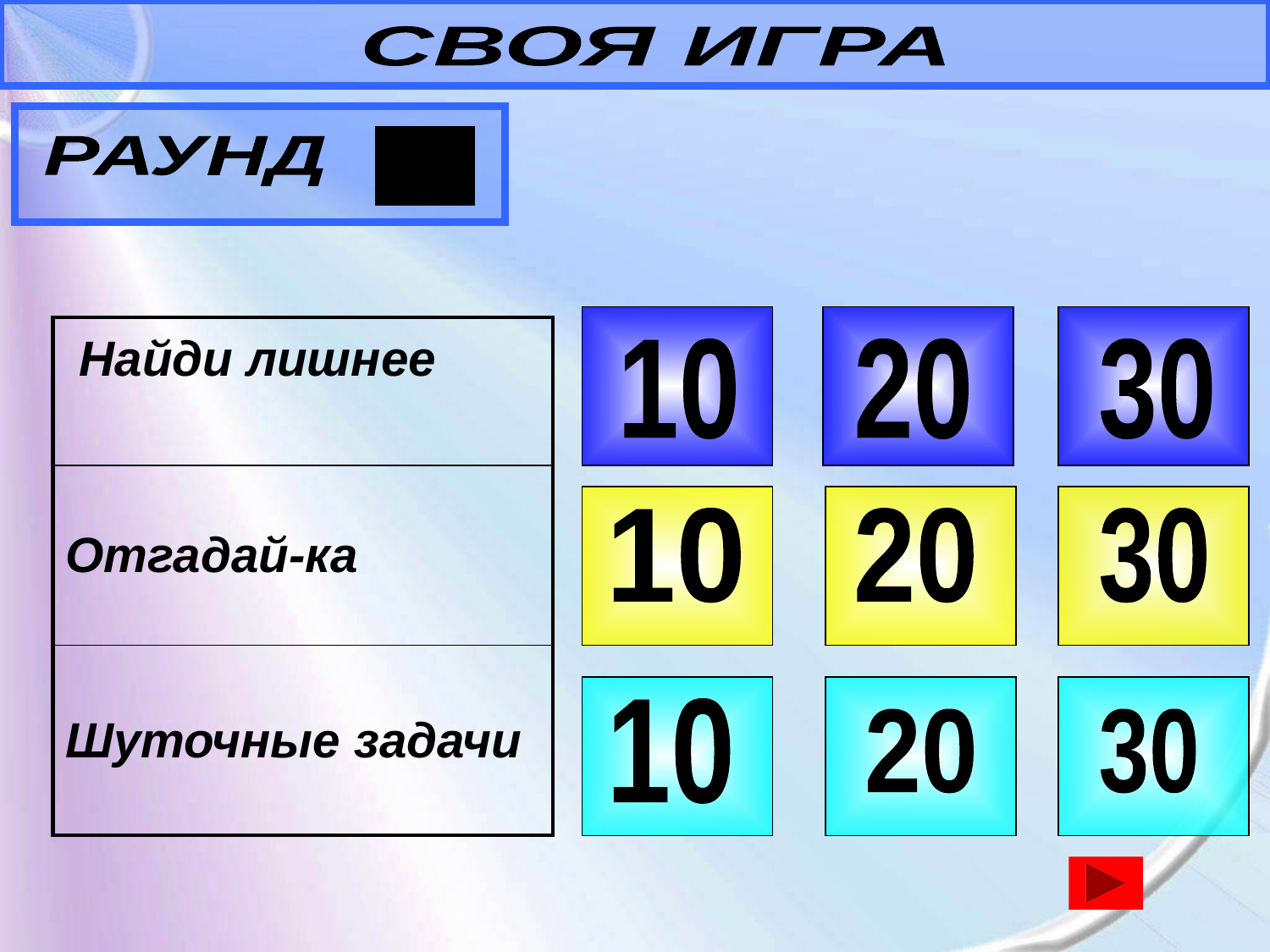

СВОЯ ИГРА

I
РАУНД

| Найди лишнее |
| --- |
| Отгадай-ка |
| Шуточные задачи |
10
20
30

10
20
30

10
20
30